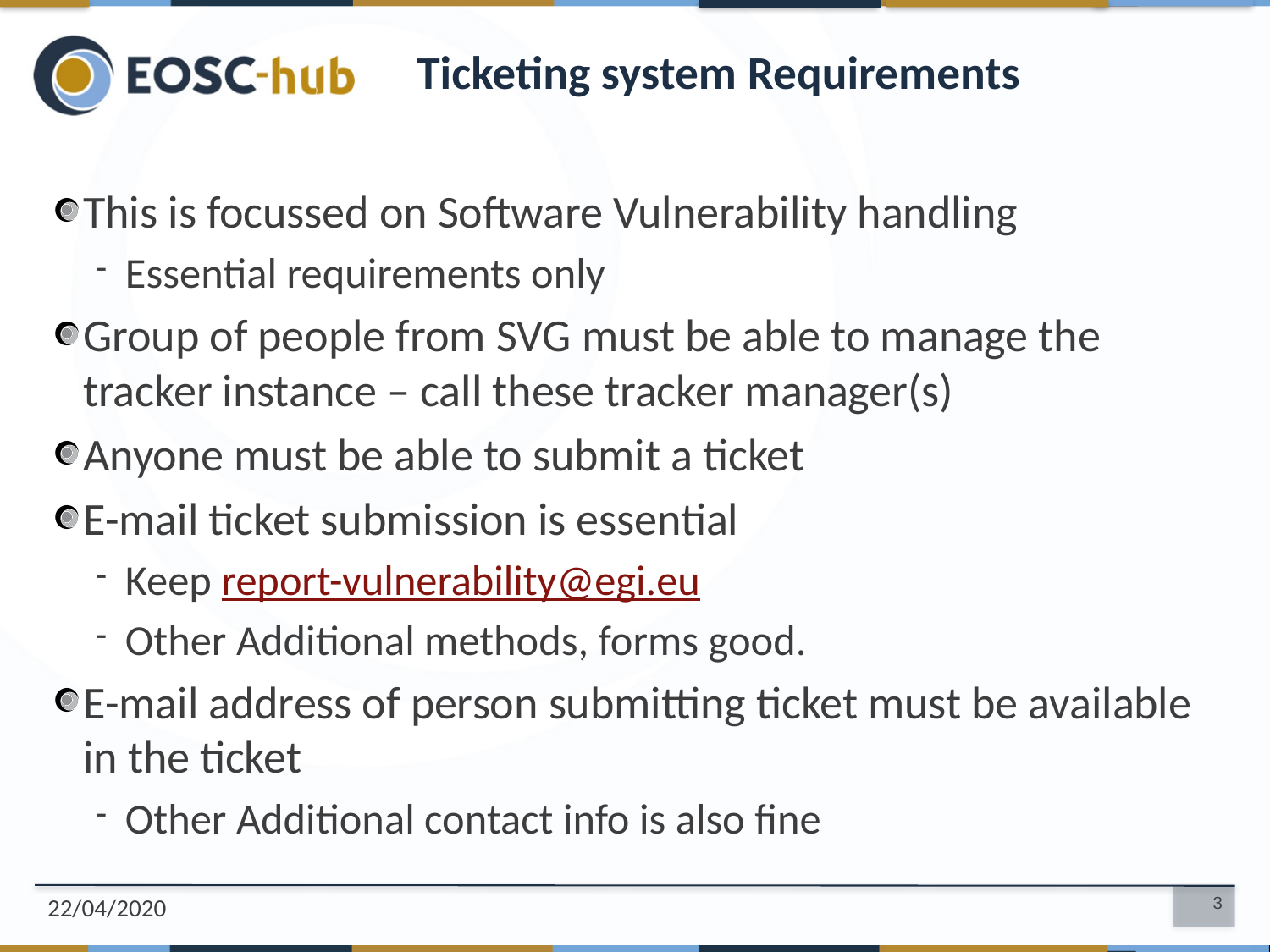

# Ticketing system Requirements
This is focussed on Software Vulnerability handling
Essential requirements only
Group of people from SVG must be able to manage the tracker instance – call these tracker manager(s)
Anyone must be able to submit a ticket
E-mail ticket submission is essential
Keep report-vulnerability@egi.eu
Other Additional methods, forms good.
E-mail address of person submitting ticket must be available in the ticket
Other Additional contact info is also fine

22/04/2020
3